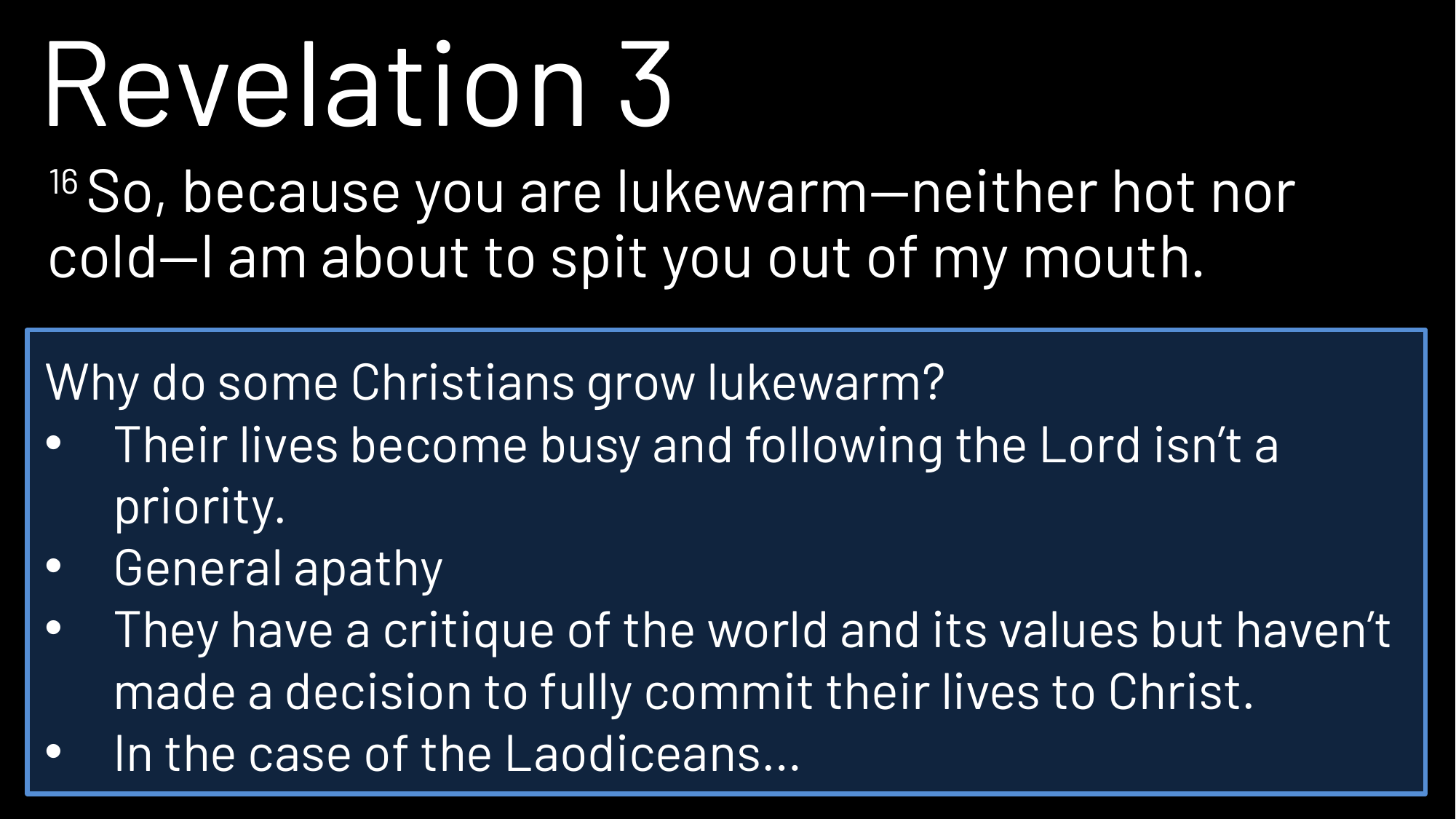

Revelation 3
16 So, because you are lukewarm—neither hot nor cold—I am about to spit you out of my mouth.

Why do some Christians grow lukewarm?
Their lives become busy and following the Lord isn’t a priority.
General apathy
They have a critique of the world and its values but haven’t made a decision to fully commit their lives to Christ.
In the case of the Laodiceans…